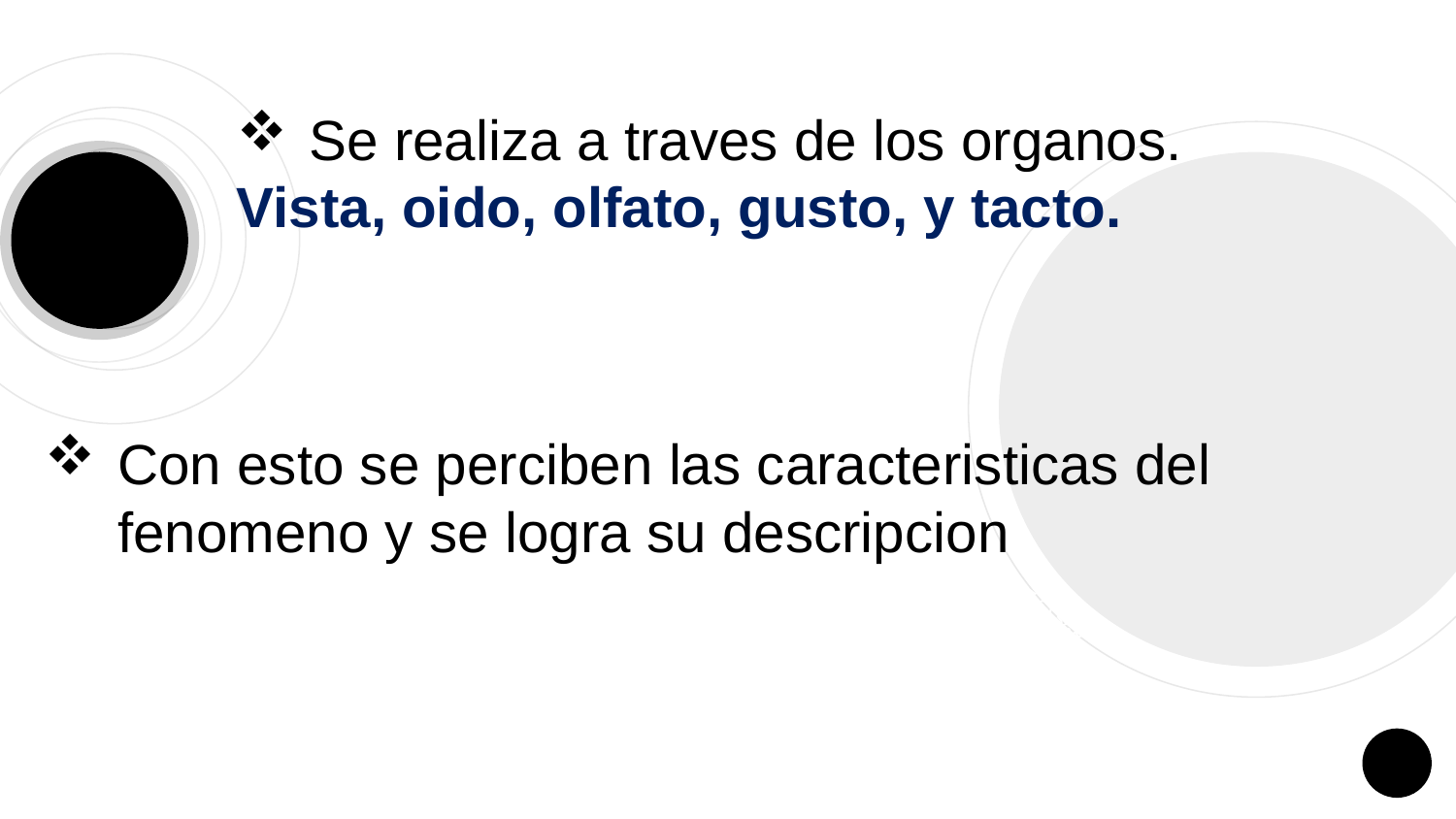

Se realiza a traves de los organos.
Vista, oido, olfato, gusto, y tacto.

Con esto se perciben las caracteristicas del fenomeno y se logra su descripcion